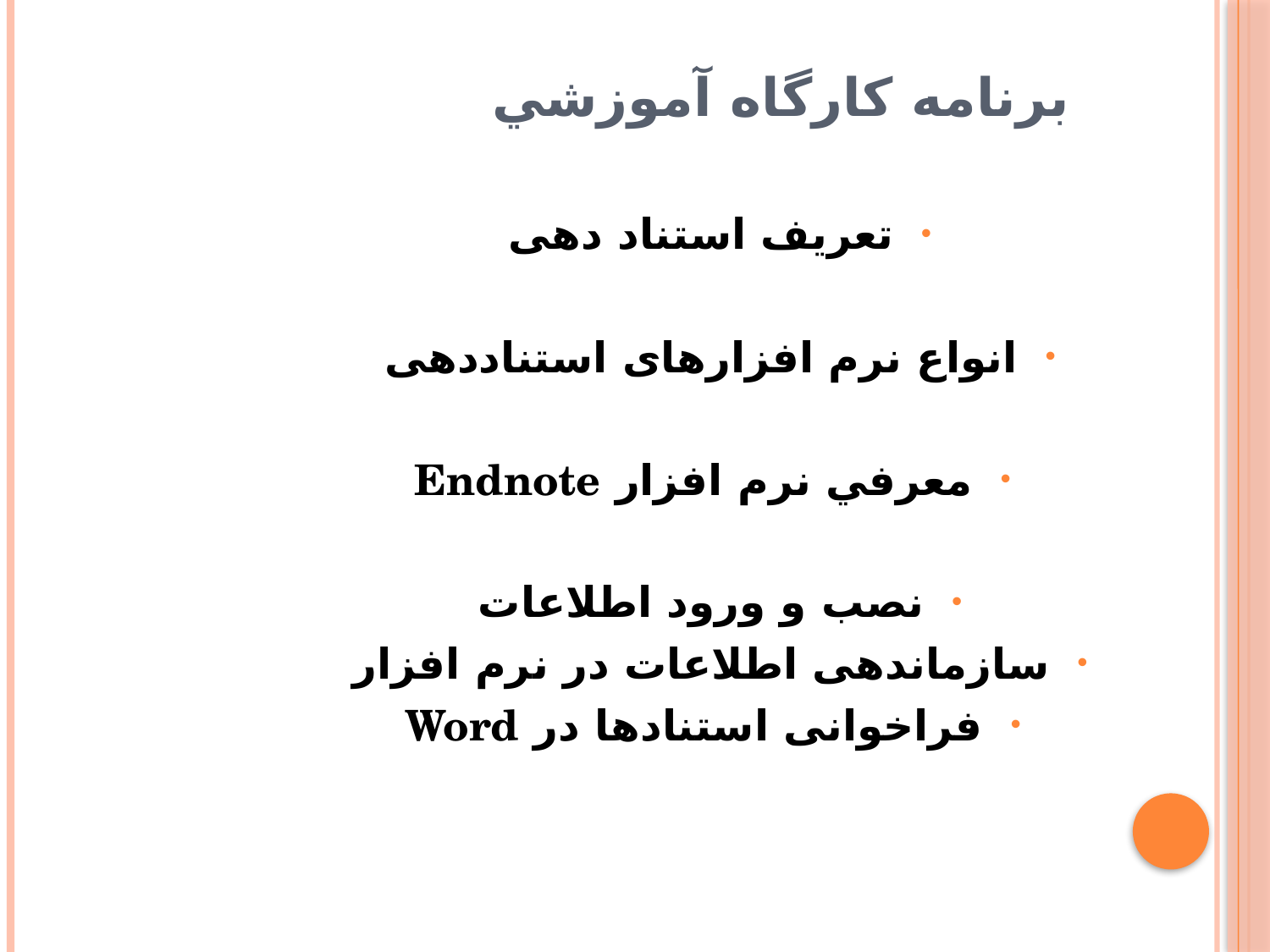

# برنامه كارگاه آموزشي
تعریف استناد دهی

انواع نرم افزارهای استناددهی

معرفي نرم افزار Endnote

نصب و ورود اطلاعات
سازماندهی اطلاعات در نرم افزار
فراخوانی استنادها در Word